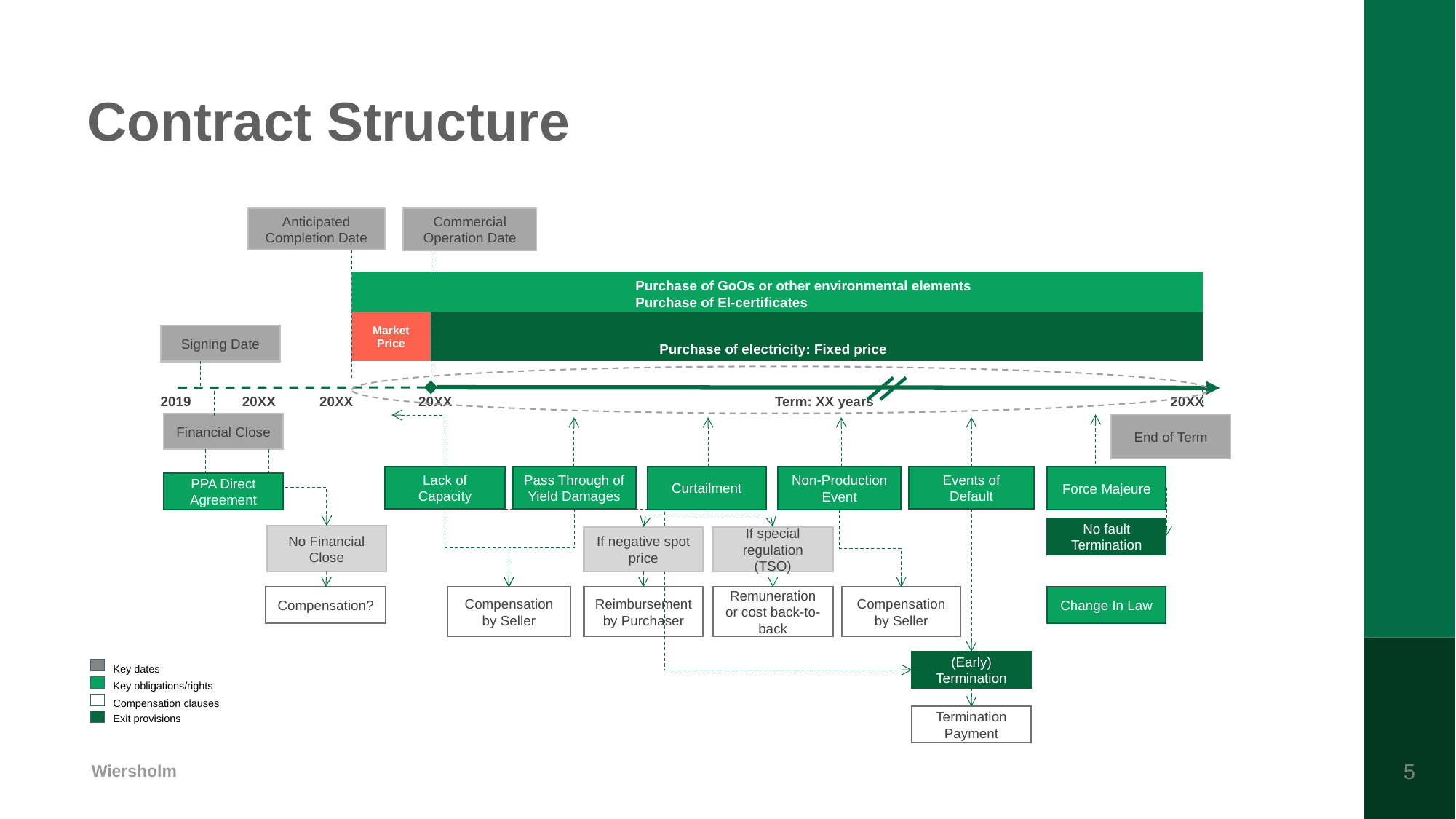

# Contract Structure
Commercial Operation Date
Anticipated Completion Date
		Purchase of GoOs or other environmental elements
		Purchase of El-certificates
Purchase of electricity: Fixed price
Market Price
Signing Date

2019
20XX
20XX
20XX
Term: XX years
20XX
Financial Close
End of Term
Lack of Capacity
Pass Through of Yield Damages
Curtailment
Non-Production Event
Events of Default
Force Majeure
PPA Direct Agreement
No fault Termination
No Financial Close
If negative spot price
If special regulation (TSO)
Remuneration or cost back-to-back
Compensation?
Compensation by Seller
Reimbursement by Purchaser
Compensation by Seller
Change In Law
(Early) Termination
Key dates

Key obligations/rights

Compensation clauses

Exit provisions

Termination Payment
5